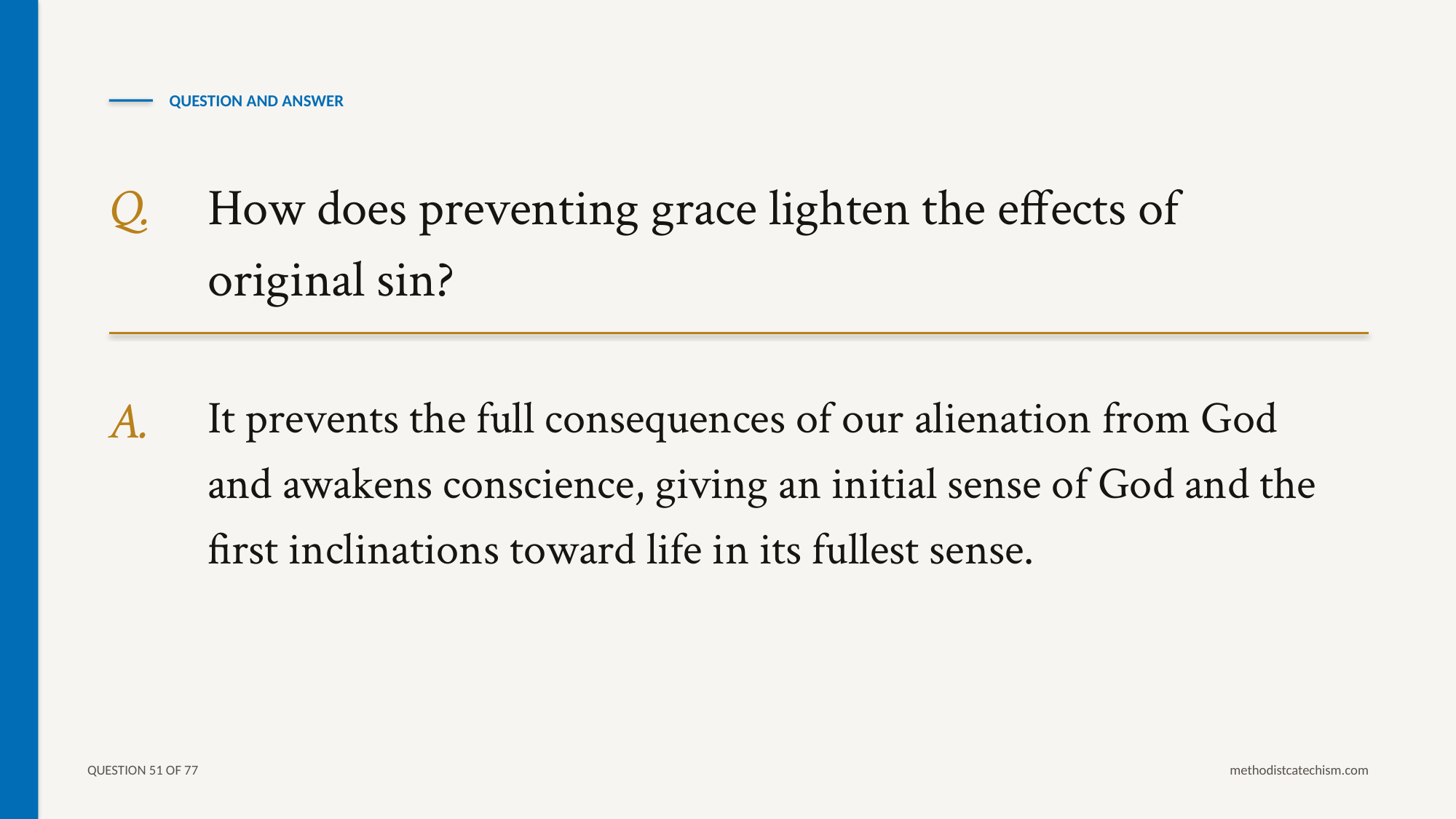

QUESTION AND ANSWER

Q.
How does preventing grace lighten the effects of original sin?
A.
It prevents the full consequences of our alienation from God and awakens conscience, giving an initial sense of God and the first inclinations toward life in its fullest sense.
QUESTION 51 OF 77
methodistcatechism.com